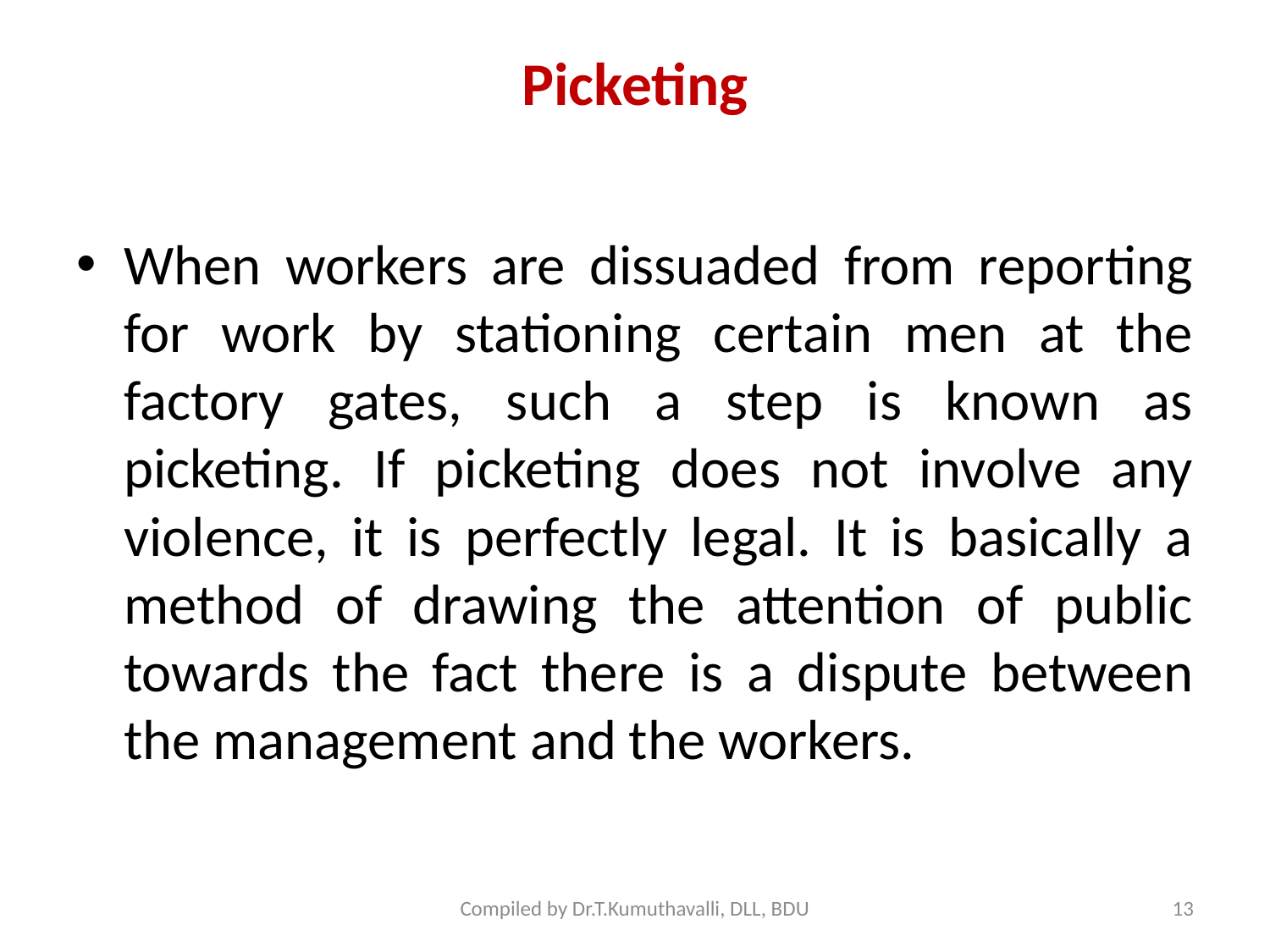

# Picketing
When workers are dissuaded from reporting for work by stationing certain men at the factory gates, such a step is known as picketing. If picketing does not involve any violence, it is perfectly legal. It is basically a method of drawing the attention of public towards the fact there is a dispute between the management and the workers.

Compiled by Dr.T.Kumuthavalli, DLL, BDU
13